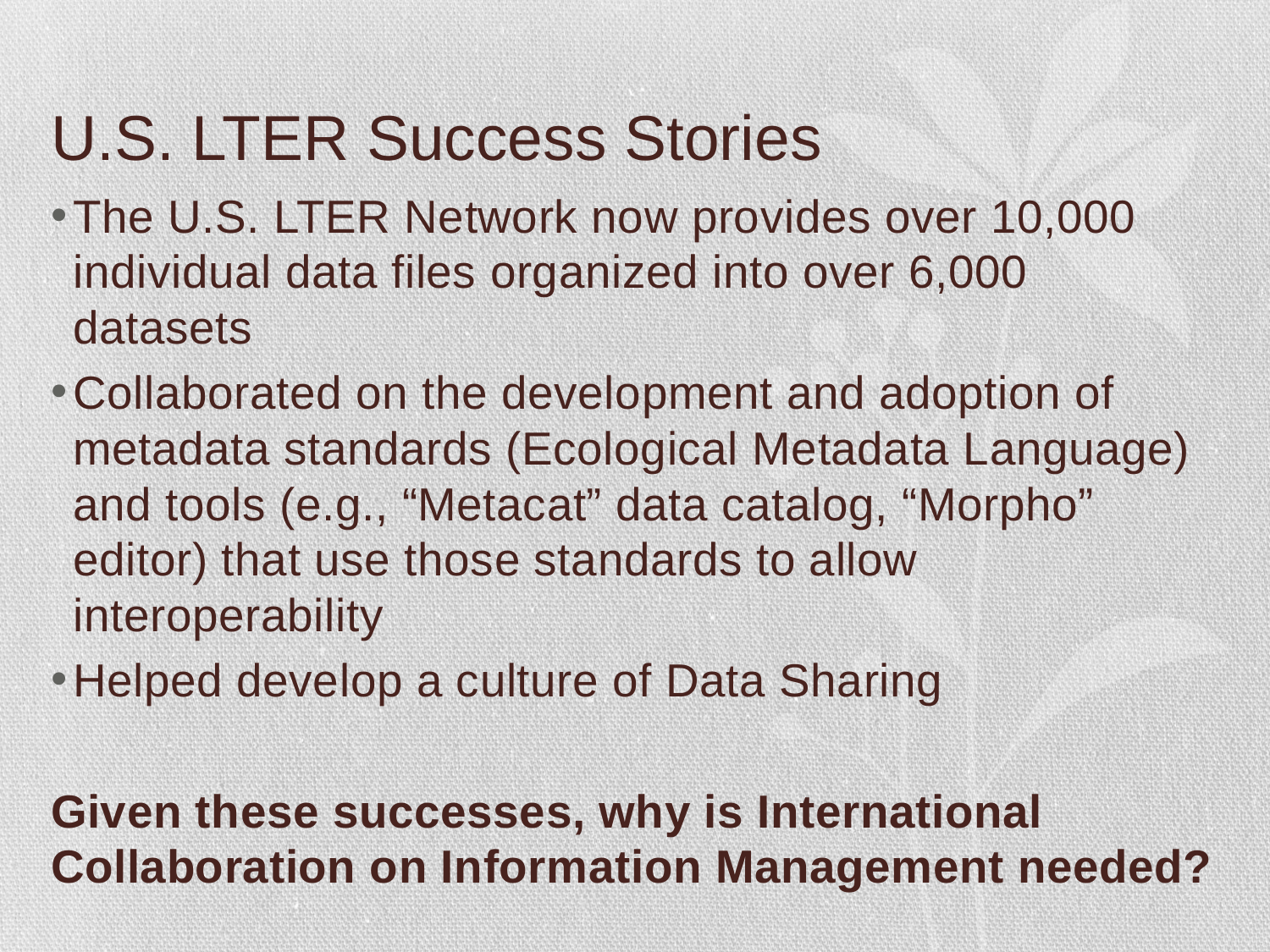

# U.S. LTER Success Stories
The U.S. LTER Network now provides over 10,000 individual data files organized into over 6,000 datasets
Collaborated on the development and adoption of metadata standards (Ecological Metadata Language) and tools (e.g., “Metacat” data catalog, “Morpho” editor) that use those standards to allow interoperability
Helped develop a culture of Data Sharing

Given these successes, why is International Collaboration on Information Management needed?